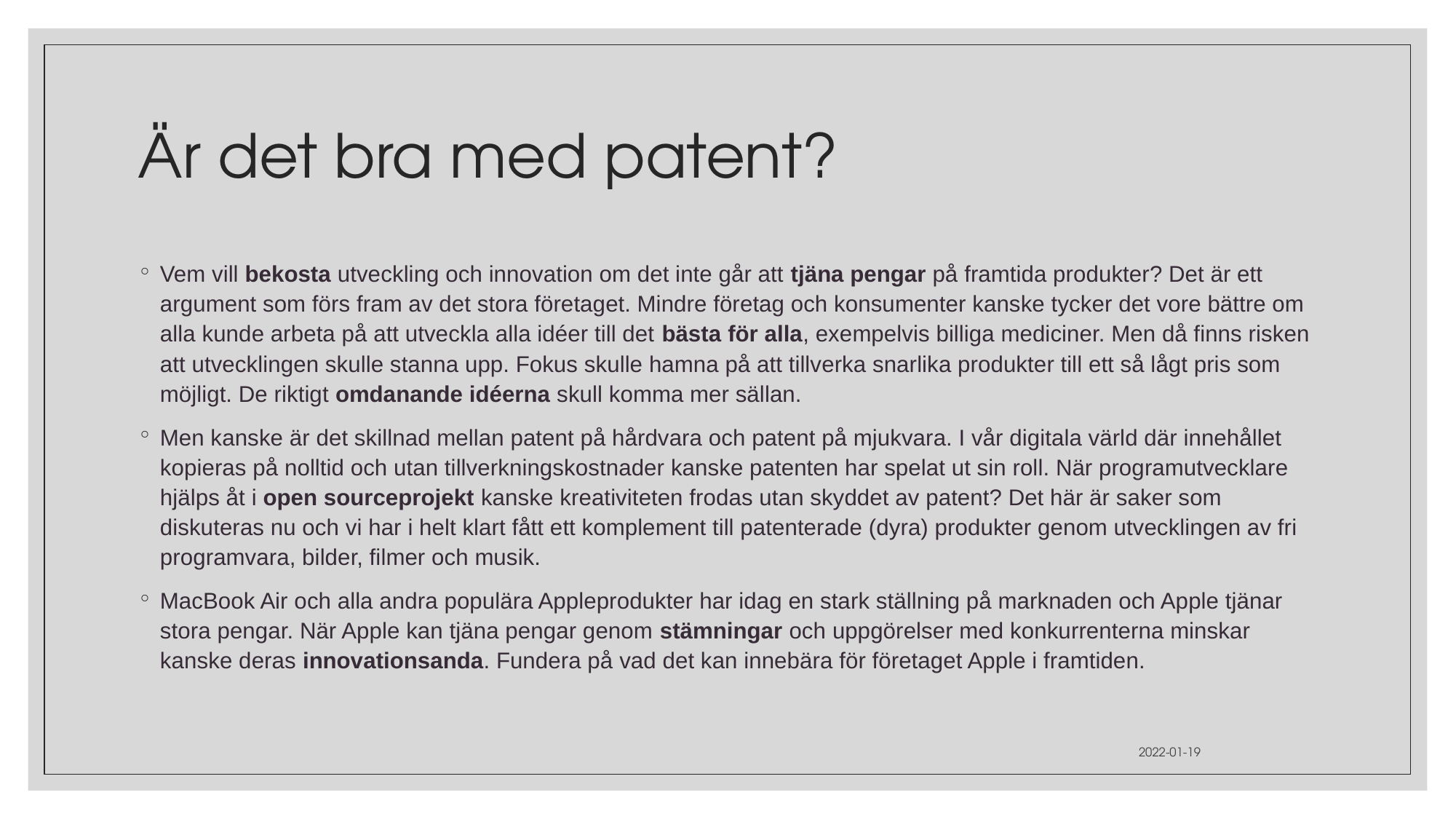

# Är det bra med patent?
Vem vill bekosta utveckling och innovation om det inte går att tjäna pengar på framtida produkter? Det är ett argument som förs fram av det stora företaget. Mindre företag och konsumenter kanske tycker det vore bättre om alla kunde arbeta på att utveckla alla idéer till det bästa för alla, exempelvis billiga mediciner. Men då finns risken att utvecklingen skulle stanna upp. Fokus skulle hamna på att tillverka snarlika produkter till ett så lågt pris som möjligt. De riktigt omdanande idéerna skull komma mer sällan.
Men kanske är det skillnad mellan patent på hårdvara och patent på mjukvara. I vår digitala värld där innehållet kopieras på nolltid och utan tillverkningskostnader kanske patenten har spelat ut sin roll. När programutvecklare hjälps åt i open sourceprojekt kanske kreativiteten frodas utan skyddet av patent? Det här är saker som diskuteras nu och vi har i helt klart fått ett komplement till patenterade (dyra) produkter genom utvecklingen av fri programvara, bilder, filmer och musik.
MacBook Air och alla andra populära Appleprodukter har idag en stark ställning på marknaden och Apple tjänar stora pengar. När Apple kan tjäna pengar genom stämningar och uppgörelser med konkurrenterna minskar kanske deras innovationsanda. Fundera på vad det kan innebära för företaget Apple i framtiden.

2022-01-19